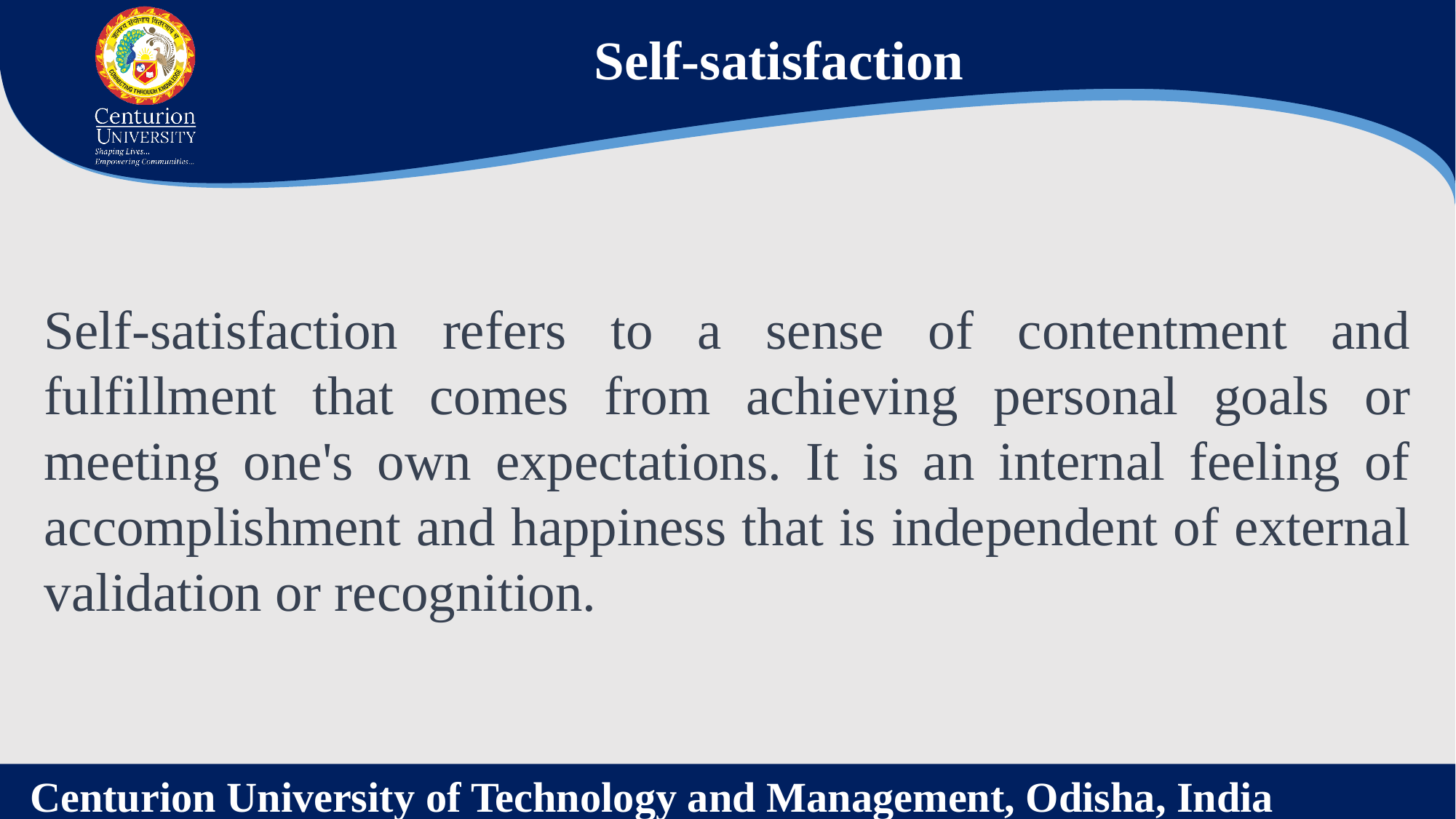

Self-satisfaction
Self-satisfaction refers to a sense of contentment and fulfillment that comes from achieving personal goals or meeting one's own expectations. It is an internal feeling of accomplishment and happiness that is independent of external validation or recognition.